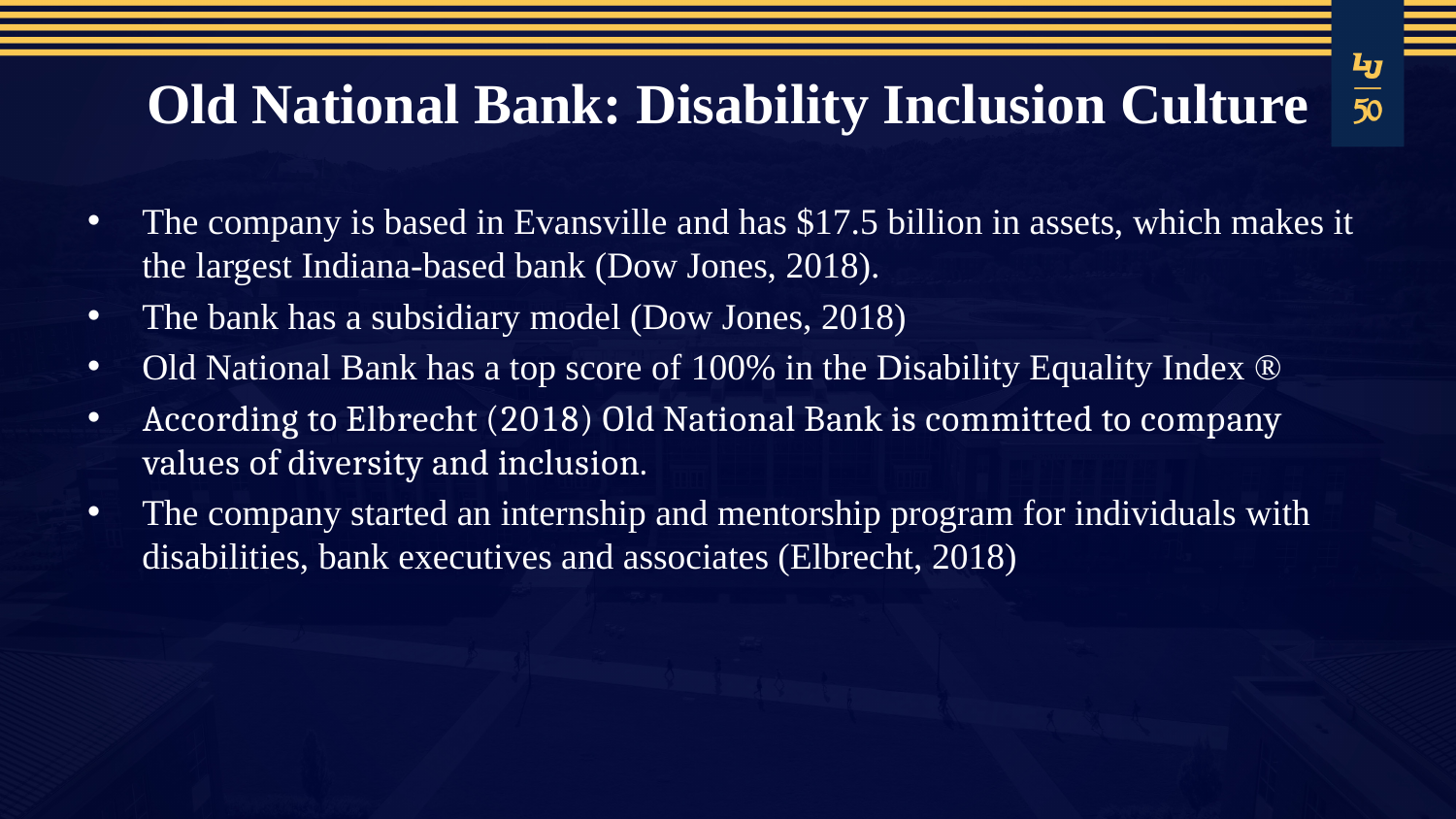

# Old National Bank: Disability Inclusion Culture
The company is based in Evansville and has $17.5 billion in assets, which makes it the largest Indiana-based bank (Dow Jones, 2018).
The bank has a subsidiary model (Dow Jones, 2018)
Old National Bank has a top score of 100% in the Disability Equality Index ®
According to Elbrecht (2018) Old National Bank is committed to company values of diversity and inclusion.
The company started an internship and mentorship program for individuals with disabilities, bank executives and associates (Elbrecht, 2018)